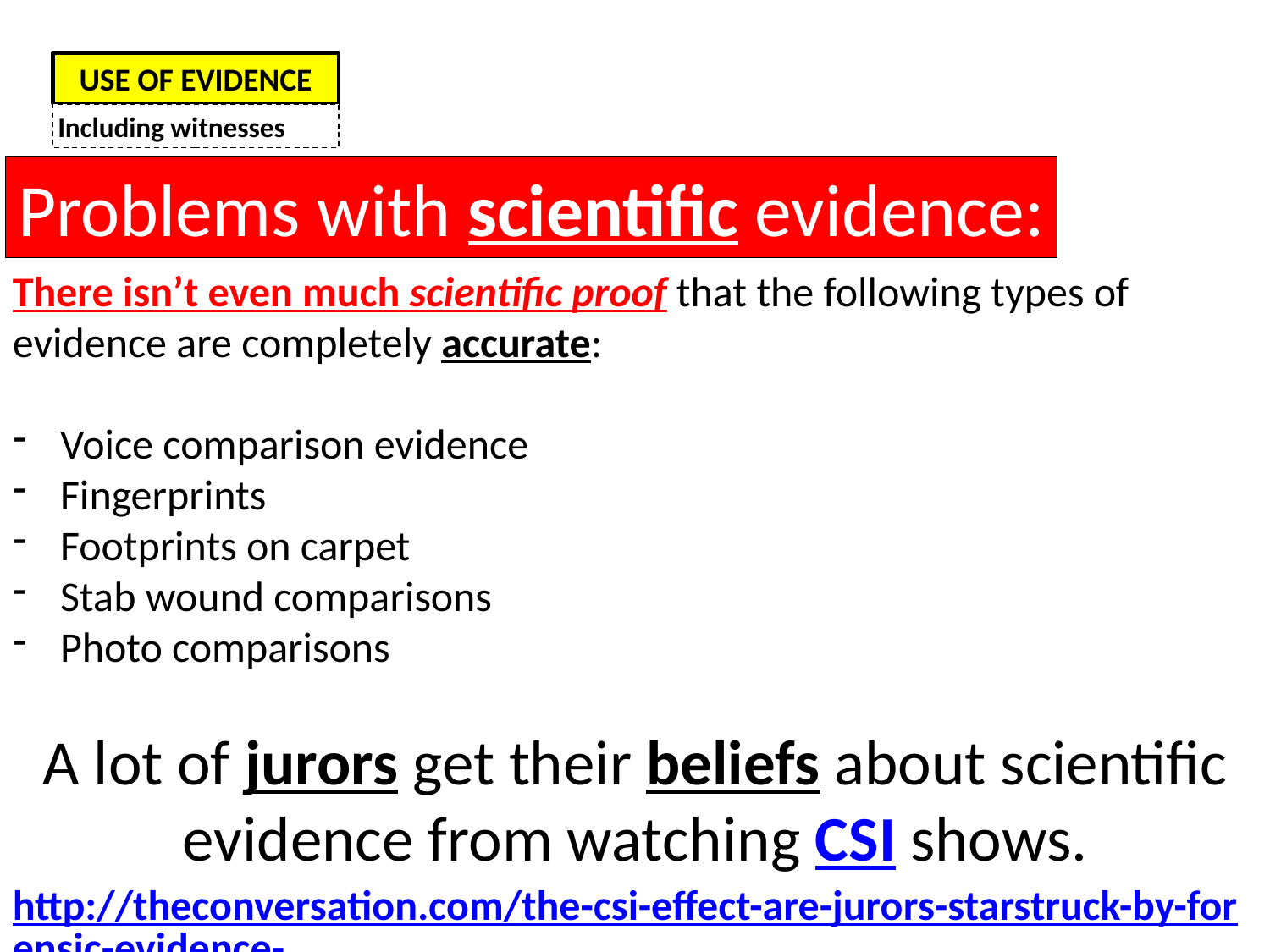

USE OF EVIDENCE
Including witnesses
Problems with scientific evidence:
There isn’t even much scientific proof that the following types of evidence are completely accurate:

Voice comparison evidence
Fingerprints
Footprints on carpet
Stab wound comparisons
Photo comparisons

A lot of jurors get their beliefs about scientific evidence from watching CSI shows.
http://theconversation.com/the-csi-effect-are-jurors-starstruck-by-forensic-evidence-2066    7:30 Report (2012)